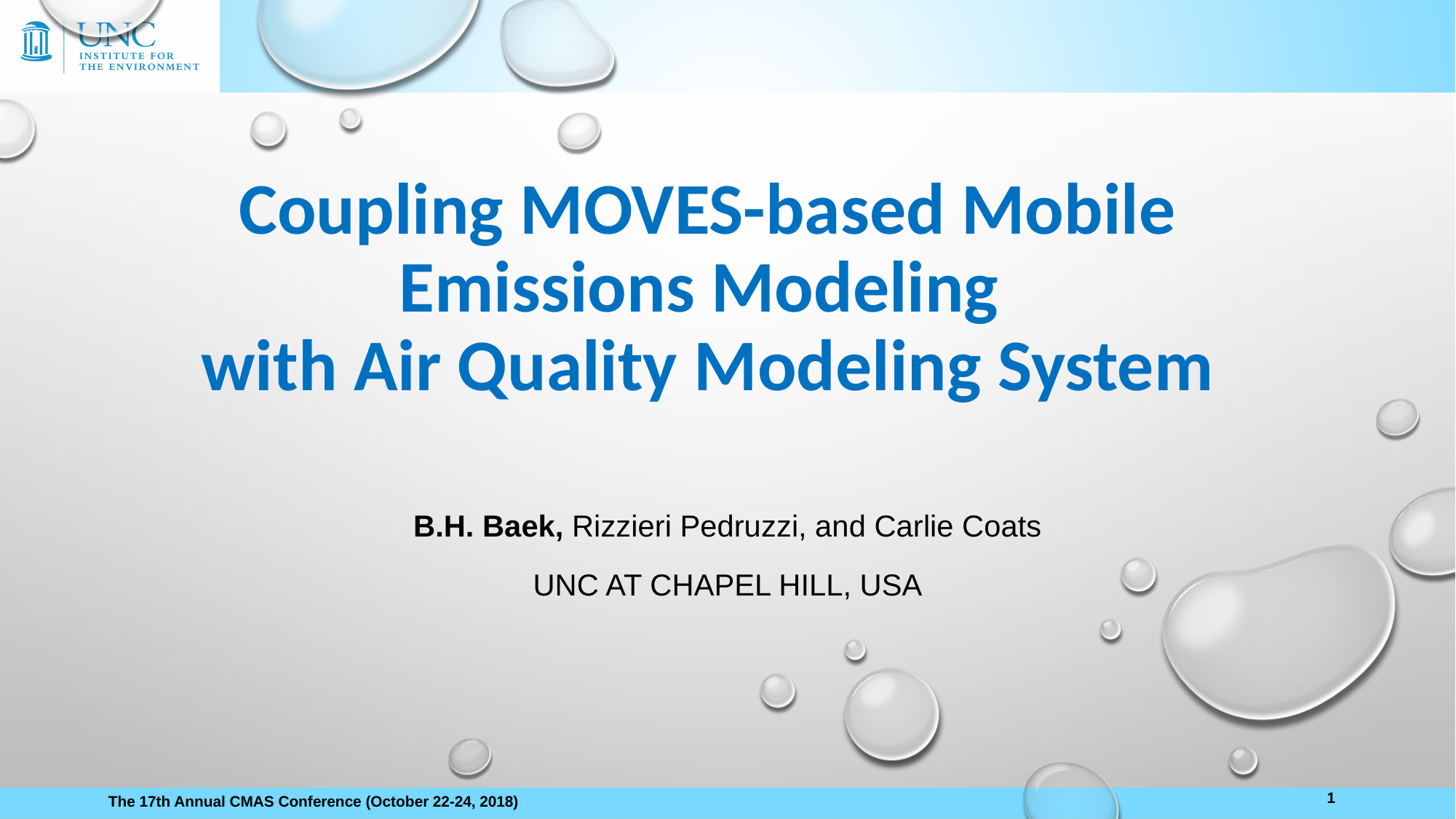

# Coupling MOVES-based Mobile Emissions Modeling with Air Quality Modeling System
B.H. Baek, Rizzieri Pedruzzi, and Carlie Coats
UNC at Chapel Hill, USA
1
The 17th Annual CMAS Conference (October 22-24, 2018)